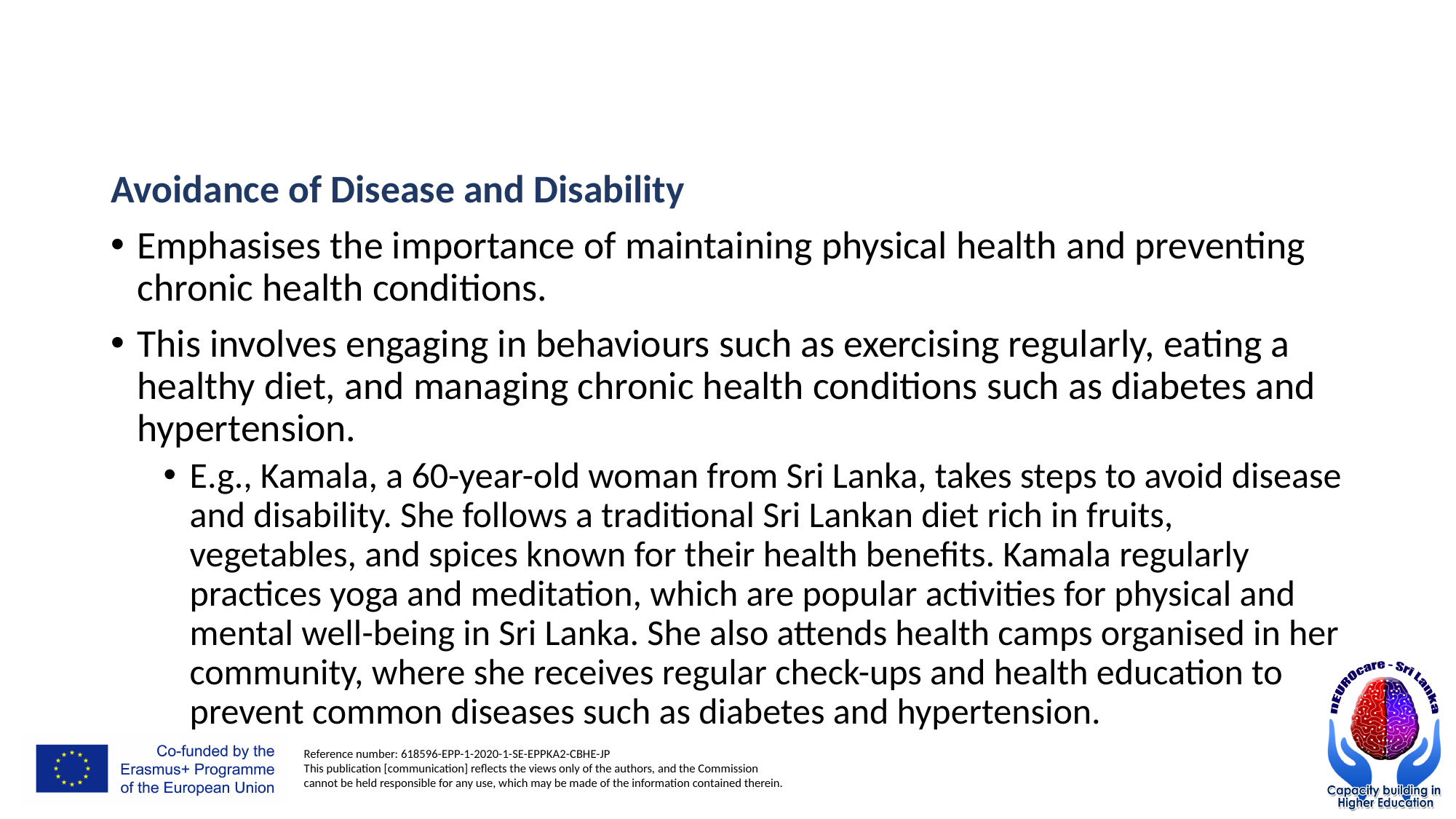

Avoidance of Disease and Disability
Emphasises the importance of maintaining physical health and preventing chronic health conditions.
This involves engaging in behaviours such as exercising regularly, eating a healthy diet, and managing chronic health conditions such as diabetes and hypertension.
E.g., Kamala, a 60-year-old woman from Sri Lanka, takes steps to avoid disease and disability. She follows a traditional Sri Lankan diet rich in fruits, vegetables, and spices known for their health benefits. Kamala regularly practices yoga and meditation, which are popular activities for physical and mental well-being in Sri Lanka. She also attends health camps organised in her community, where she receives regular check-ups and health education to prevent common diseases such as diabetes and hypertension.